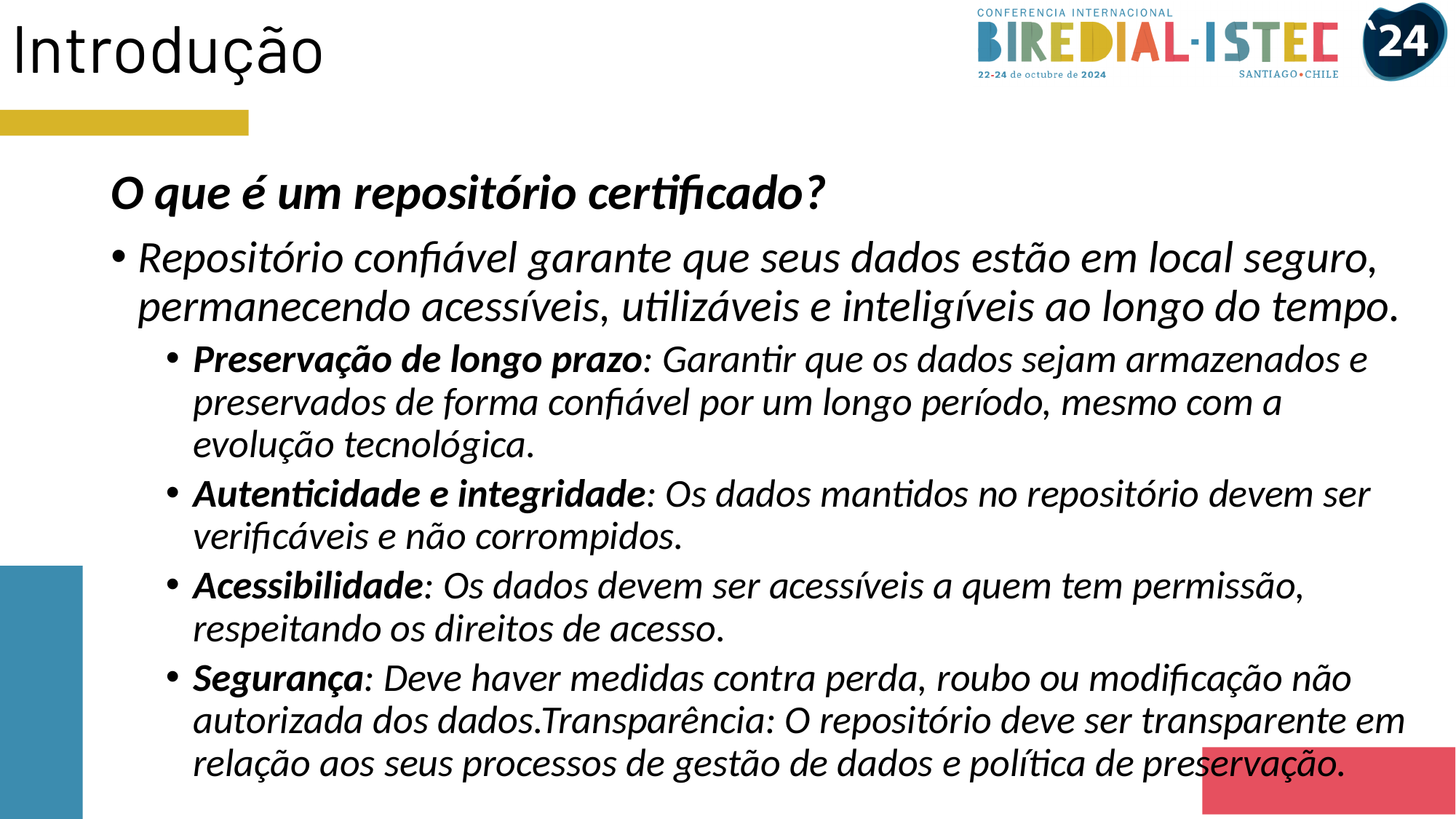

# Introdução
O que é um repositório certificado?
Repositório confiável garante que seus dados estão em local seguro, permanecendo acessíveis, utilizáveis e inteligíveis ao longo do tempo.
Preservação de longo prazo: Garantir que os dados sejam armazenados e preservados de forma confiável por um longo período, mesmo com a evolução tecnológica.
Autenticidade e integridade: Os dados mantidos no repositório devem ser verificáveis e não corrompidos.
Acessibilidade: Os dados devem ser acessíveis a quem tem permissão, respeitando os direitos de acesso.
Segurança: Deve haver medidas contra perda, roubo ou modificação não autorizada dos dados.Transparência: O repositório deve ser transparente em relação aos seus processos de gestão de dados e política de preservação.